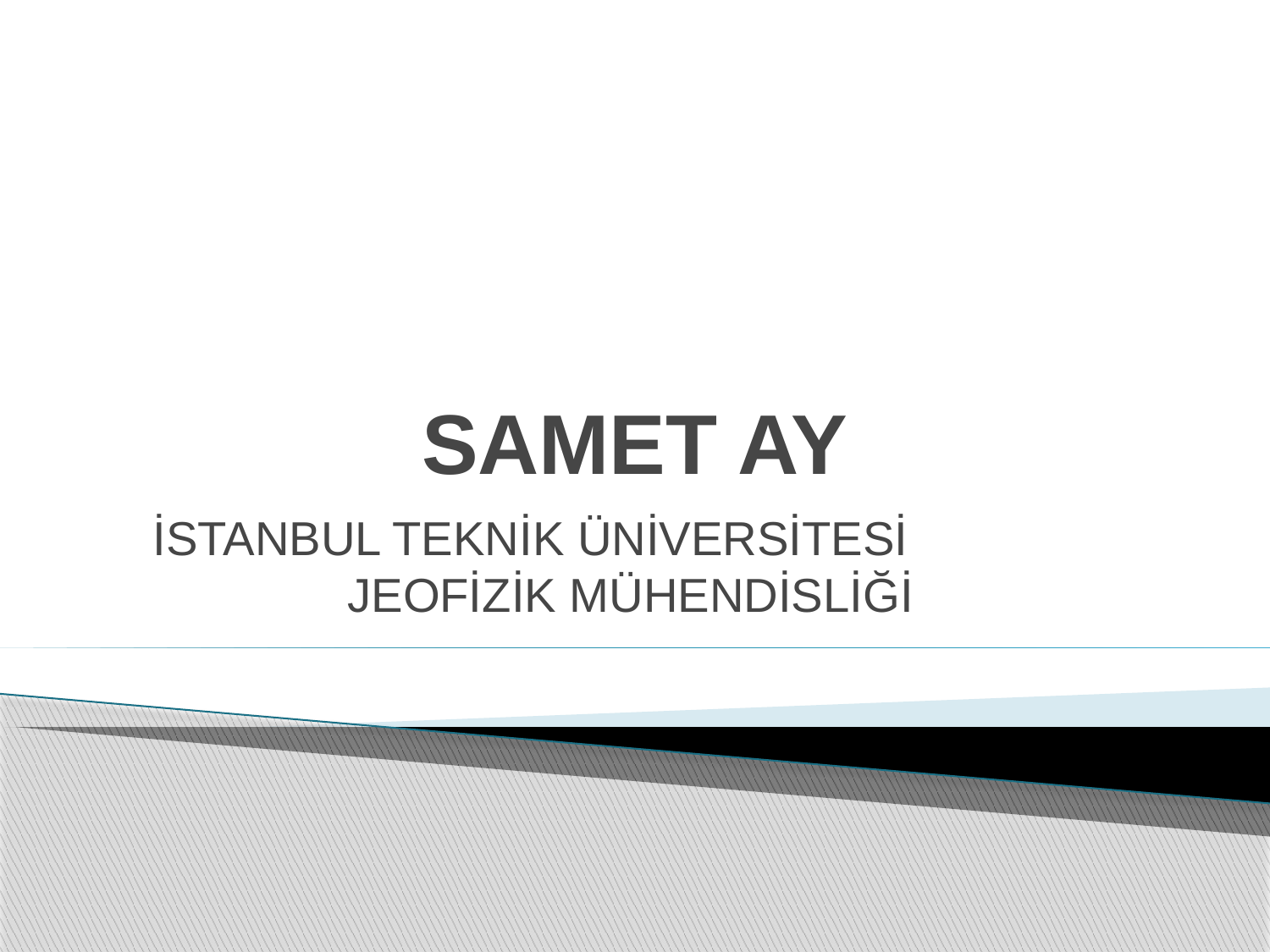

# SAMET AY
İSTANBUL TEKNİK ÜNİVERSİTESİ                JEOFİZİK MÜHENDİSLİĞİ